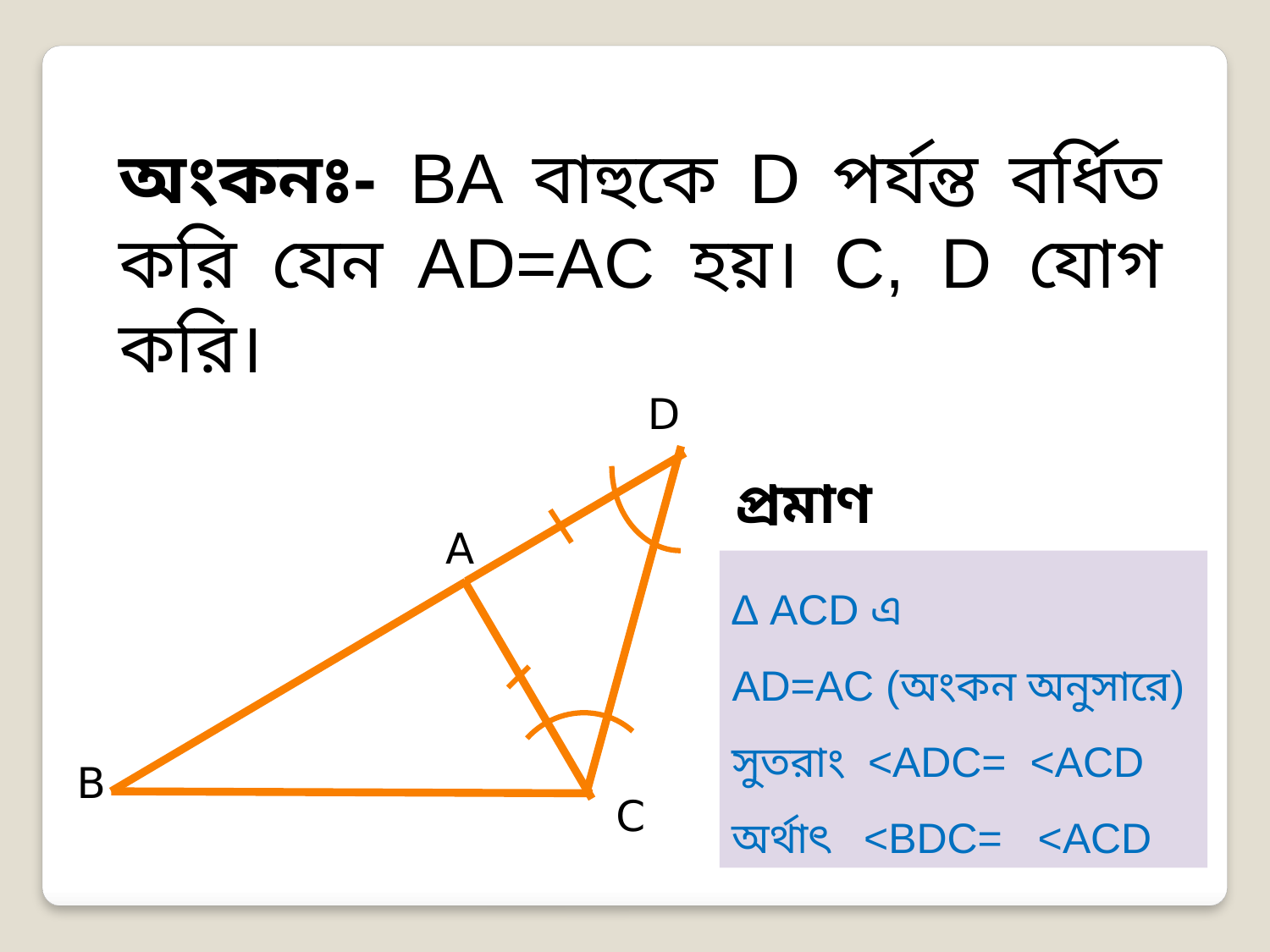

অংকনঃ- BA বাহুকে D পর্যন্ত বর্ধিত করি যেন AD=AC হয়। C, D যোগ করি।

D

প্রমাণঃ
A
∆ ACD এ
AD=AC (অংকন অনুসারে)
সুতরাং  <ADC=  <ACD
অর্থাৎ   <BDC=   <ACD

B
C